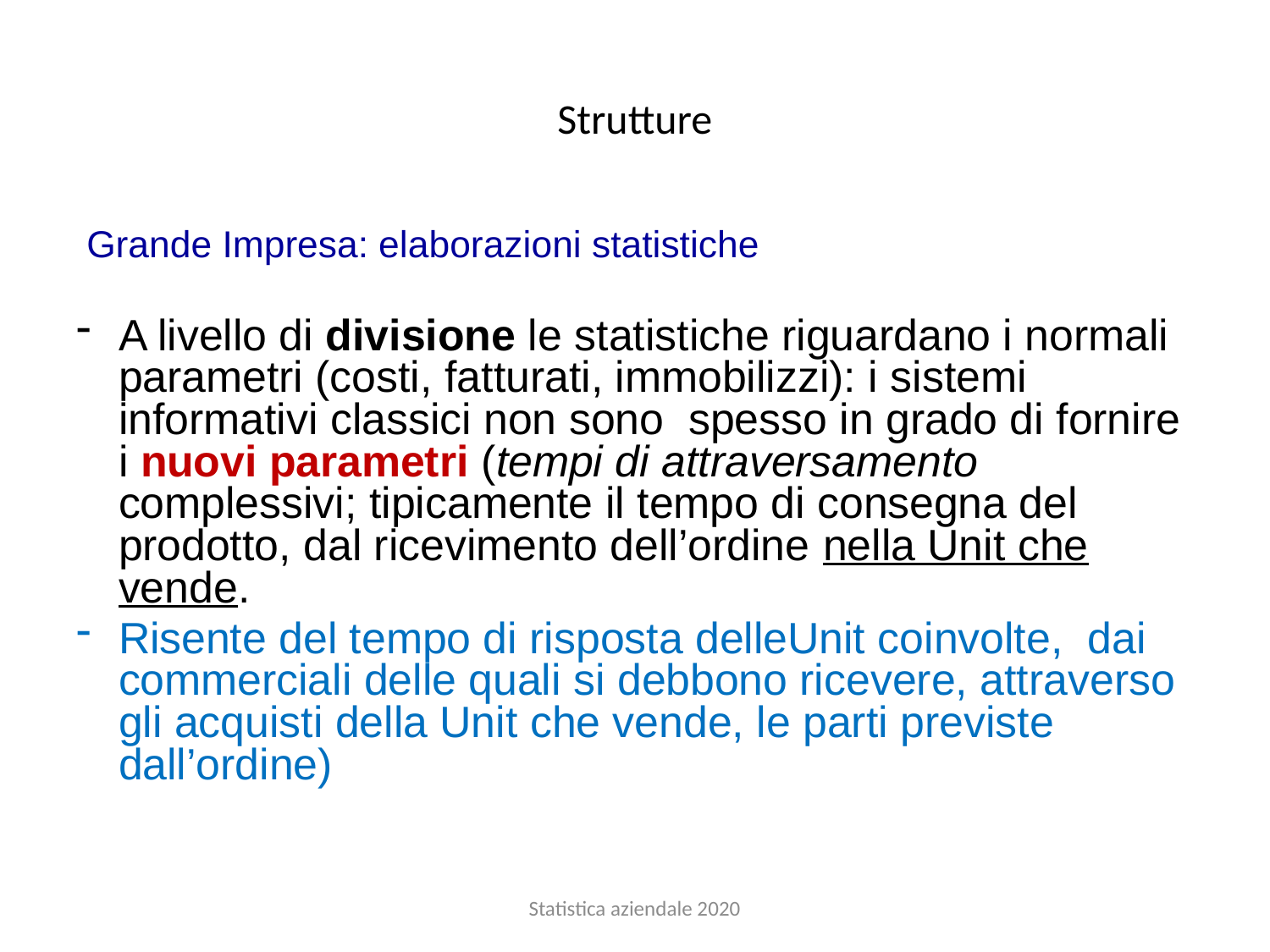

# Strutture
 Grande Impresa: elaborazioni statistiche

A livello di divisione le statistiche riguardano i normali parametri (costi, fatturati, immobilizzi): i sistemi informativi classici non sono  spesso in grado di fornire i nuovi parametri (tempi di attraversamento complessivi; tipicamente il tempo di consegna del prodotto, dal ricevimento dell’ordine nella Unit che vende.
Risente del tempo di risposta delleUnit coinvolte,  dai commerciali delle quali si debbono ricevere, attraverso gli acquisti della Unit che vende, le parti previste dall’ordine)

Statistica aziendale 2020